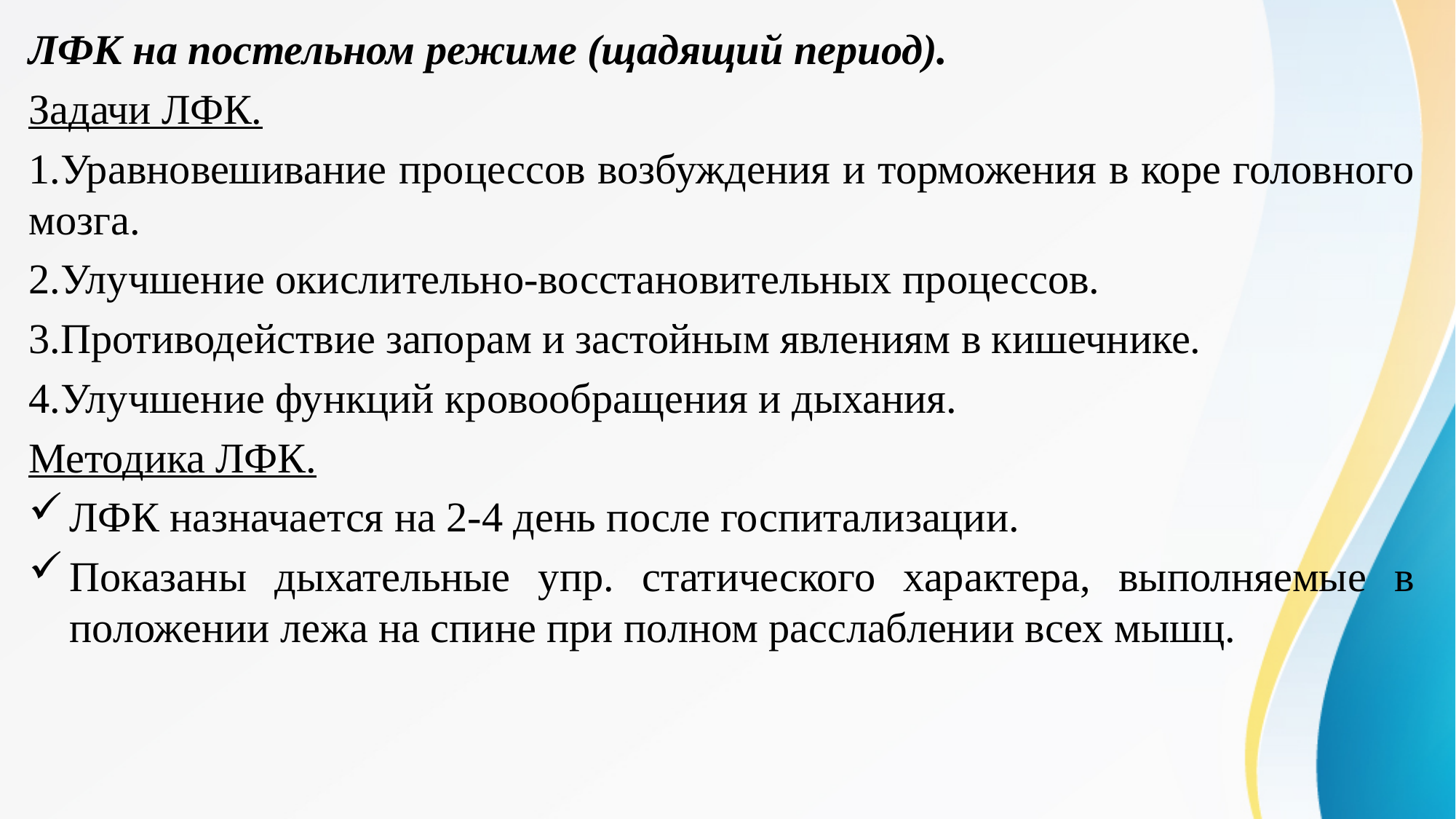

ЛФК на постельном режиме (щадящий период).
Задачи ЛФК.
1.Уравновешивание процессов возбуждения и торможения в коре головного мозга.
2.Улучшение окислительно-восстановительных процессов.
3.Противодействие запорам и застойным явлениям в кишечнике.
4.Улучшение функций кровообращения и дыхания.
Методика ЛФК.
ЛФК назначается на 2-4 день после госпитализации.
Показаны дыхательные упр. статического характера, выполняемые в положении лежа на спине при полном расслаблении всех мышц.